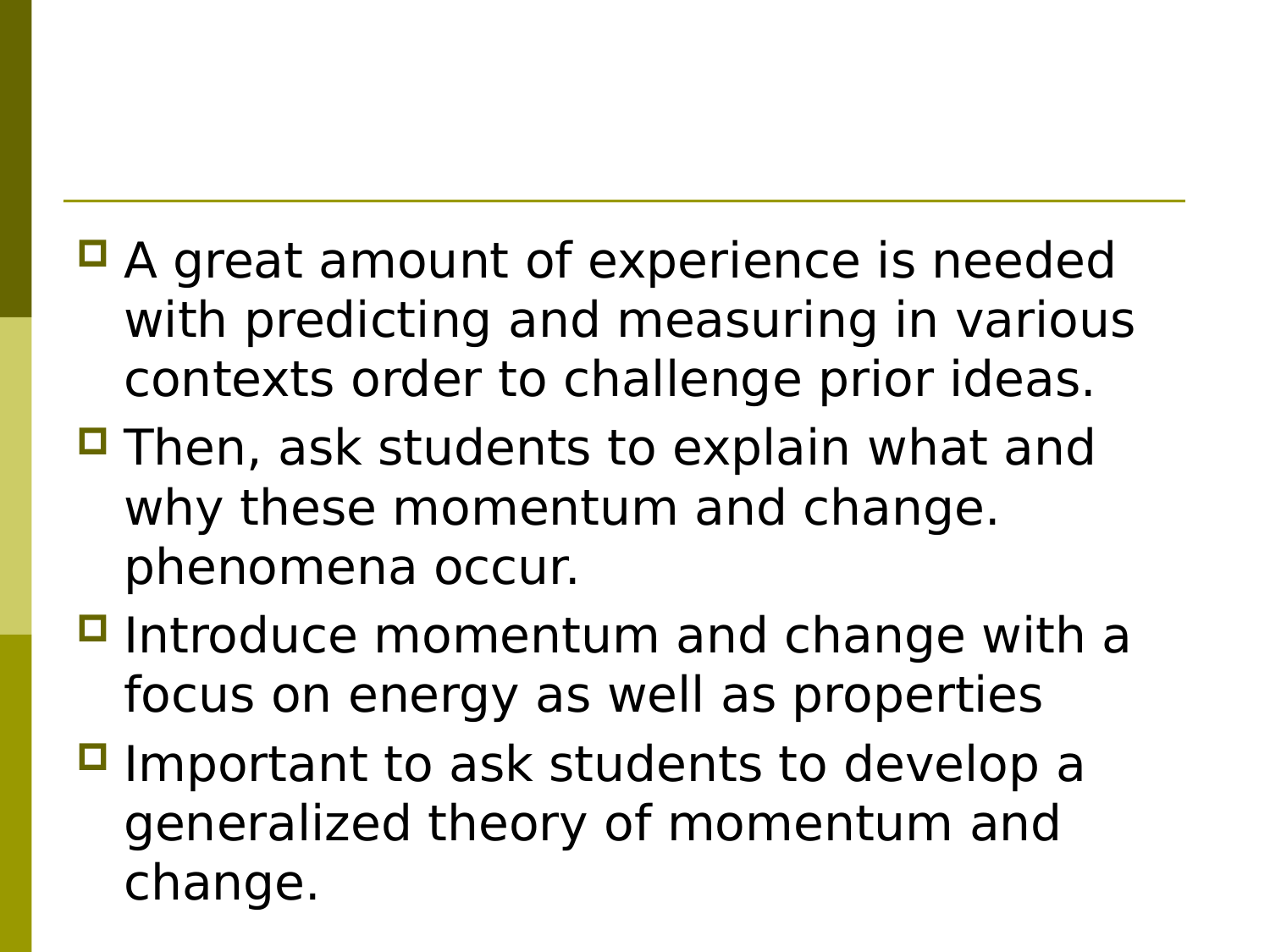

#
A great amount of experience is needed with predicting and measuring in various contexts order to challenge prior ideas.
Then, ask students to explain what and why these momentum and change. phenomena occur.
Introduce momentum and change with a focus on energy as well as properties
Important to ask students to develop a generalized theory of momentum and change.